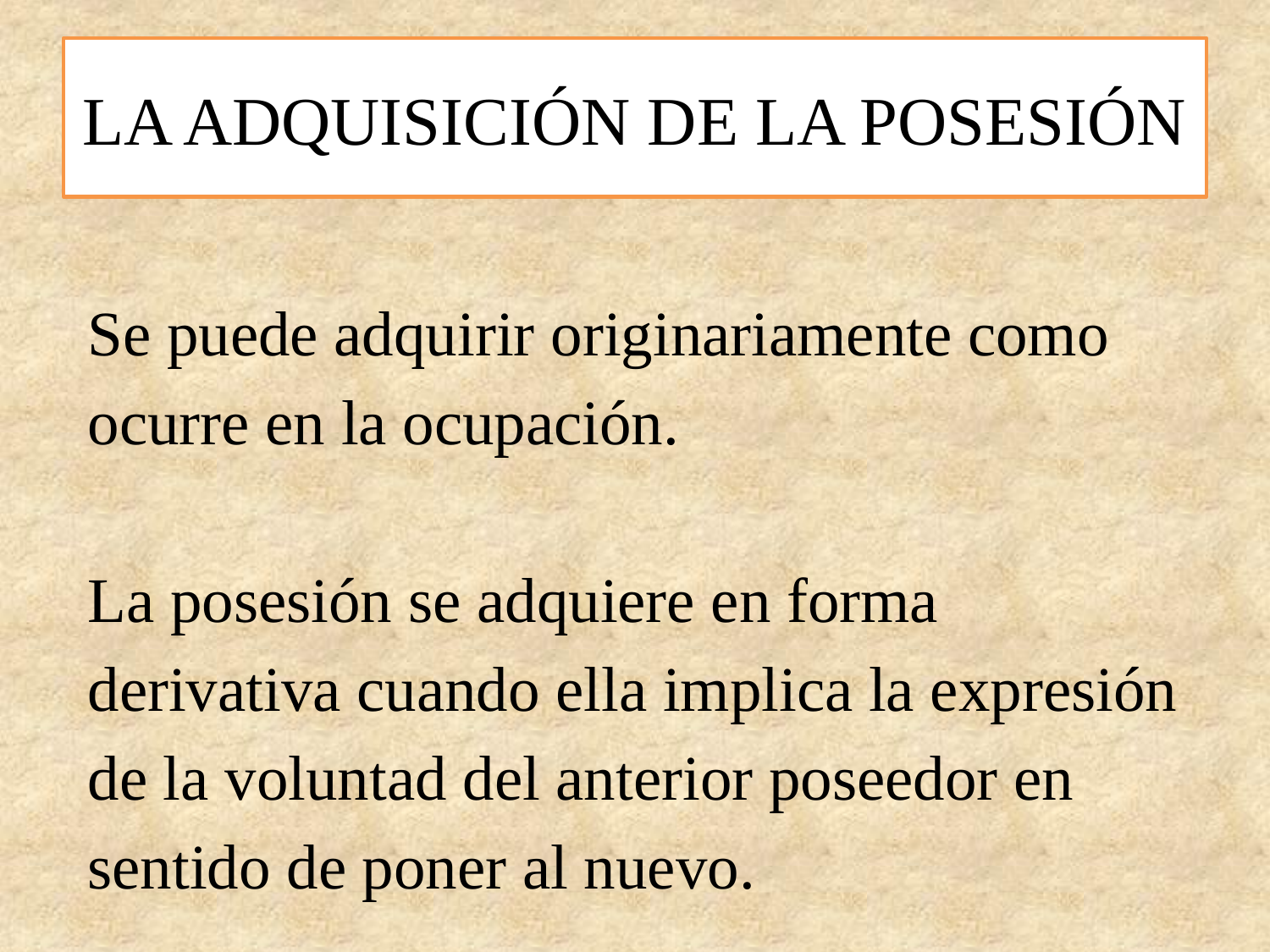

# LA ADQUISICIÓN DE LA POSESIÓN
Se puede adquirir originariamente como
ocurre en la ocupación.

La posesión se adquiere en forma
derivativa cuando ella implica la expresión
de la voluntad del anterior poseedor en
sentido de poner al nuevo.